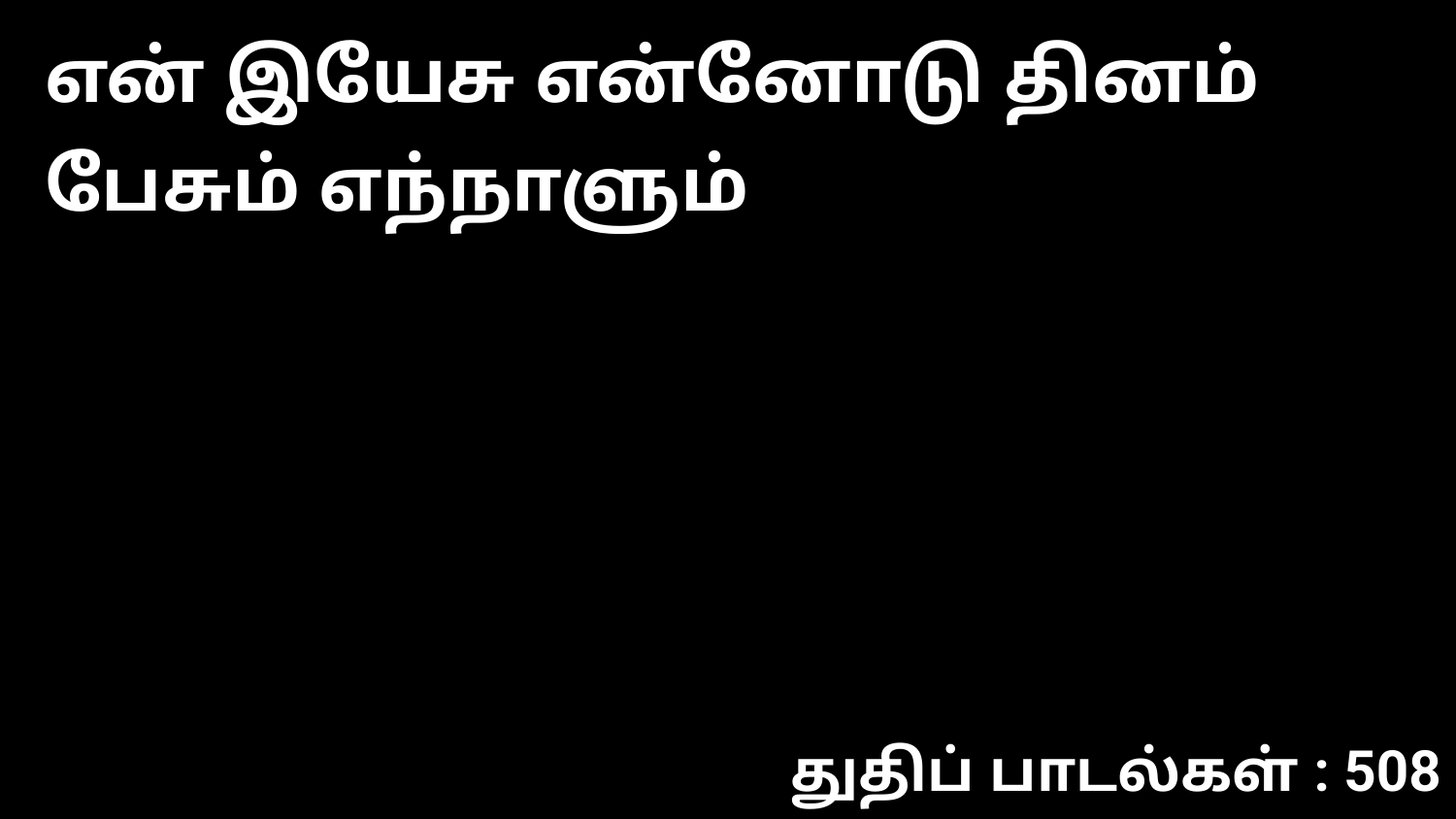

என் இயேசு என்னோடு தினம் பேசும் எந்நாளும்
துதிப் பாடல்கள் : 508